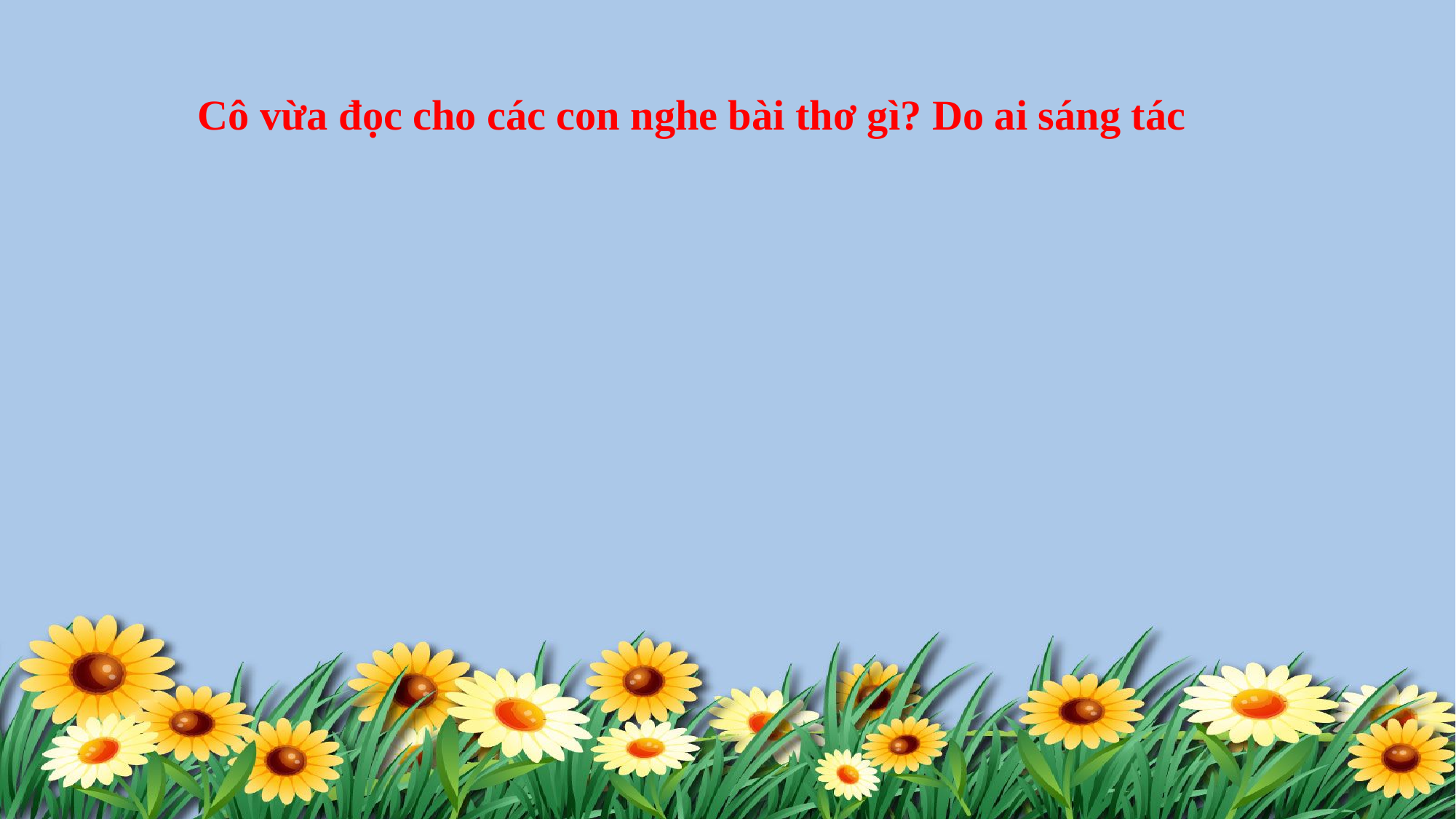

Cô vừa đọc cho các con nghe bài thơ gì? Do ai sáng tác